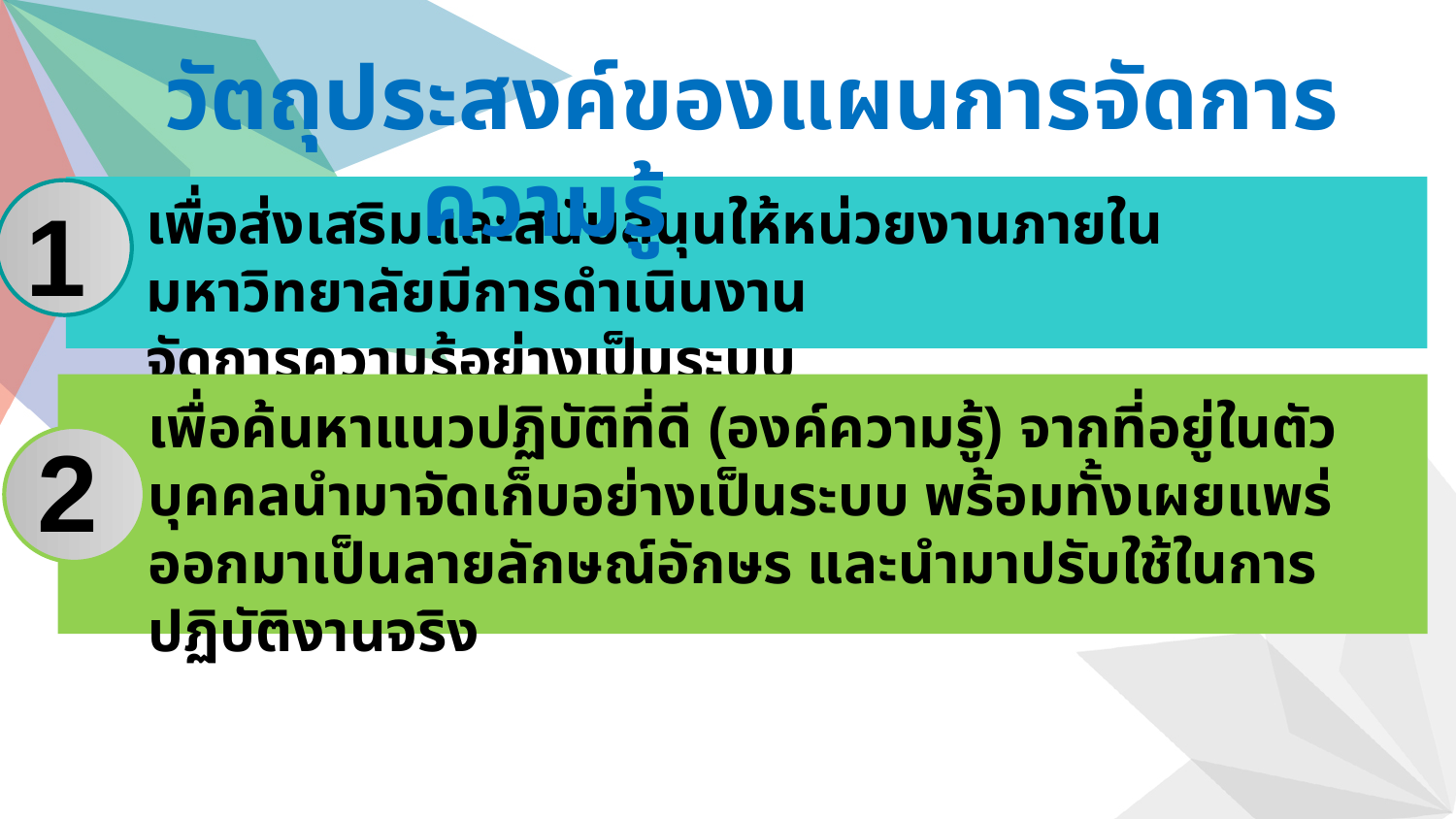

วัตถุประสงค์ของแผนการจัดการความรู้

1

เพื่อส่งเสริมและสนับสนุนให้หน่วยงานภายในมหาวิทยาลัยมีการดำเนินงาน
จัดการความรู้อย่างเป็นระบบ

เพื่อค้นหาแนวปฏิบัติที่ดี (องค์ความรู้) จากที่อยู่ในตัวบุคคลนำมาจัดเก็บอย่างเป็นระบบ พร้อมทั้งเผยแพร่ออกมาเป็นลายลักษณ์อักษร และนำมาปรับใช้ในการปฏิบัติงานจริง
2